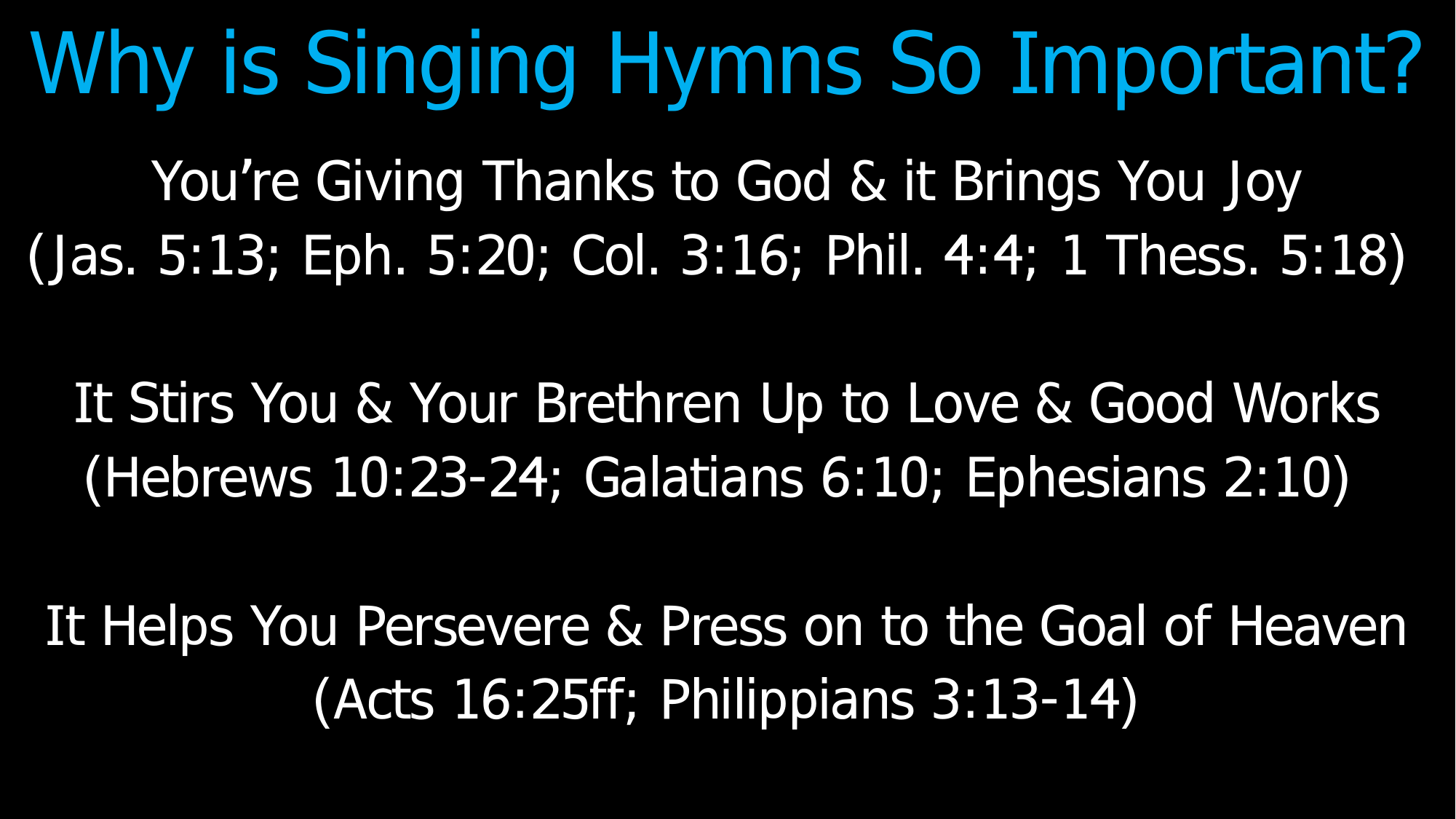

# Why is Singing Hymns So Important?
You’re Giving Thanks to God & it Brings You Joy
(Jas. 5:13; Eph. 5:20; Col. 3:16; Phil. 4:4; 1 Thess. 5:18)

It Stirs You & Your Brethren Up to Love & Good Works
(Hebrews 10:23-24; Galatians 6:10; Ephesians 2:10)

It Helps You Persevere & Press on to the Goal of Heaven
(Acts 16:25ff; Philippians 3:13-14)